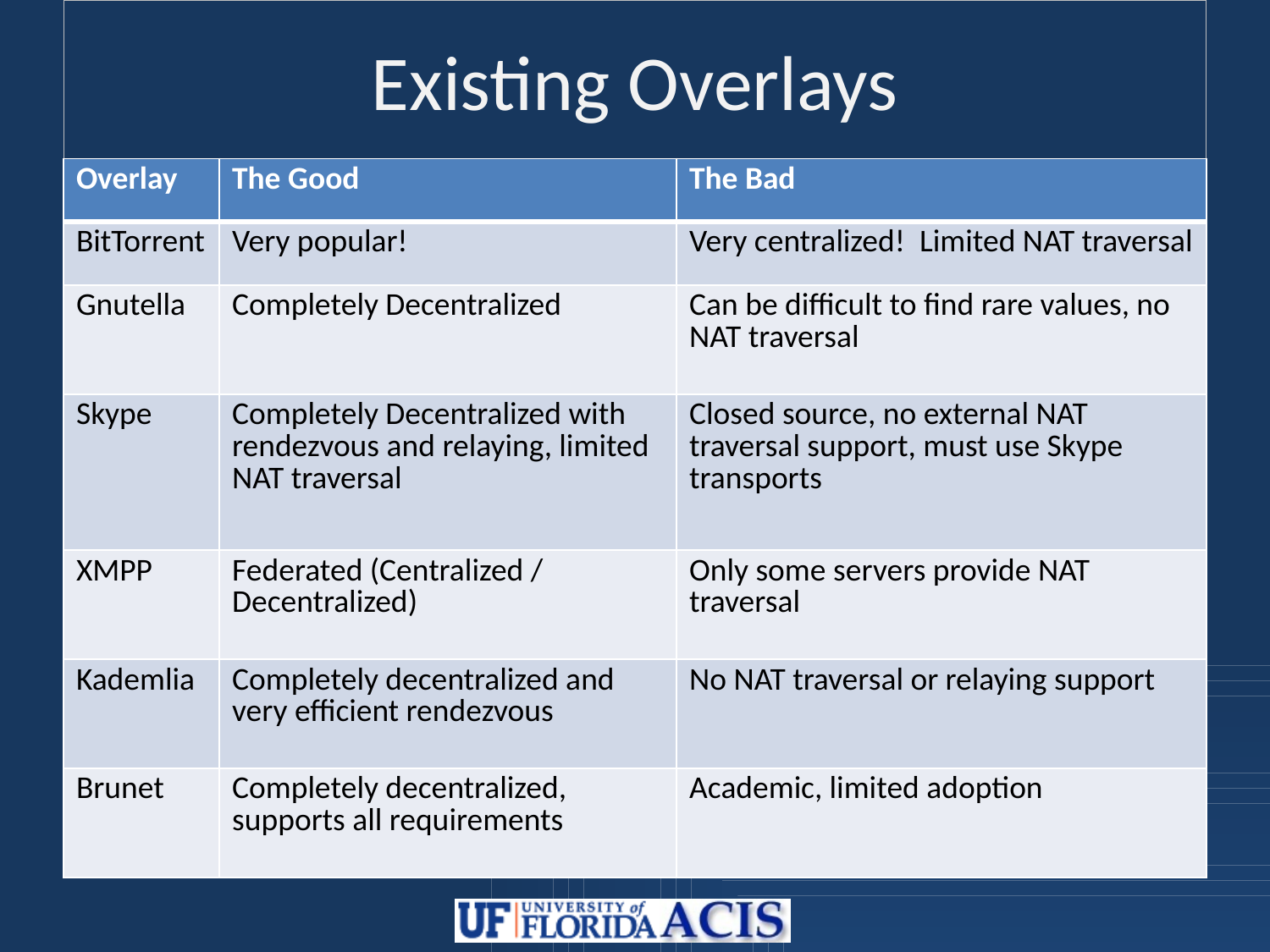

# Existing Overlays
| Overlay | The Good | The Bad |
| --- | --- | --- |
| BitTorrent | Very popular! | Very centralized! Limited NAT traversal |
| Gnutella | Completely Decentralized | Can be difficult to find rare values, no NAT traversal |
| Skype | Completely Decentralized with rendezvous and relaying, limited NAT traversal | Closed source, no external NAT traversal support, must use Skype transports |
| XMPP | Federated (Centralized / Decentralized) | Only some servers provide NAT traversal |
| Kademlia | Completely decentralized and very efficient rendezvous | No NAT traversal or relaying support |
| Brunet | Completely decentralized, supports all requirements | Academic, limited adoption |